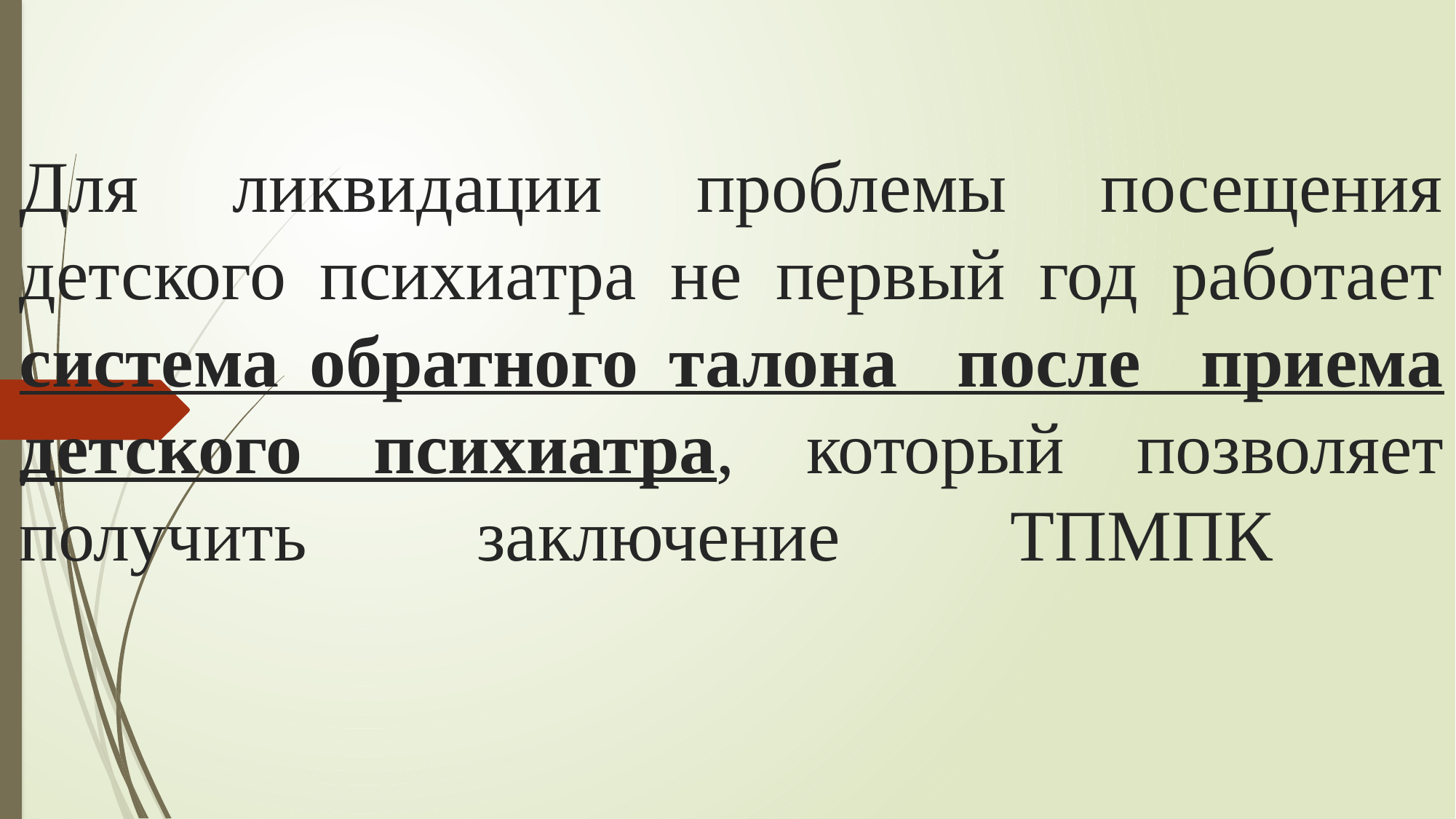

# Для ликвидации проблемы посещения детского психиатра не первый год работает система обратного талона  после  приема детского психиатра, который позволяет получить заключение ТПМПК